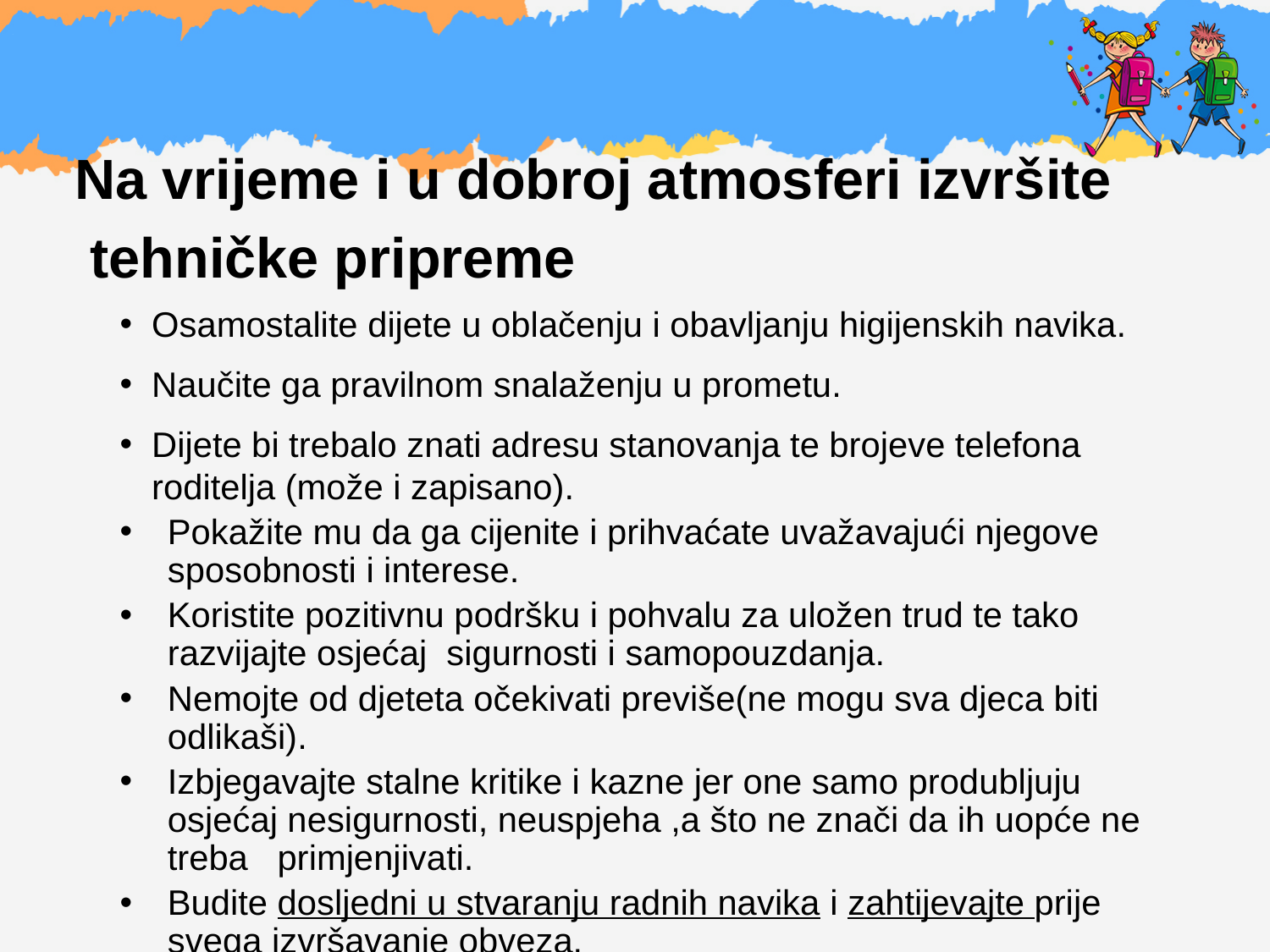

# .
Na vrijeme i u dobroj atmosferi izvršite
 tehničke pripreme
Osamostalite dijete u oblačenju i obavljanju higijenskih navika.
Naučite ga pravilnom snalaženju u prometu.
Dijete bi trebalo znati adresu stanovanja te brojeve telefona roditelja (može i zapisano).
Pokažite mu da ga cijenite i prihvaćate uvažavajući njegove sposobnosti i interese.
Koristite pozitivnu podršku i pohvalu za uložen trud te tako razvijajte osjećaj  sigurnosti i samopouzdanja.
Nemojte od djeteta očekivati previše(ne mogu sva djeca biti odlikaši).
Izbjegavajte stalne kritike i kazne jer one samo produbljuju osjećaj nesigurnosti, neuspjeha ,a što ne znači da ih uopće ne treba   primjenjivati.
Budite dosljedni u stvaranju radnih navika i zahtijevajte prije svega izvršavanje obveza.